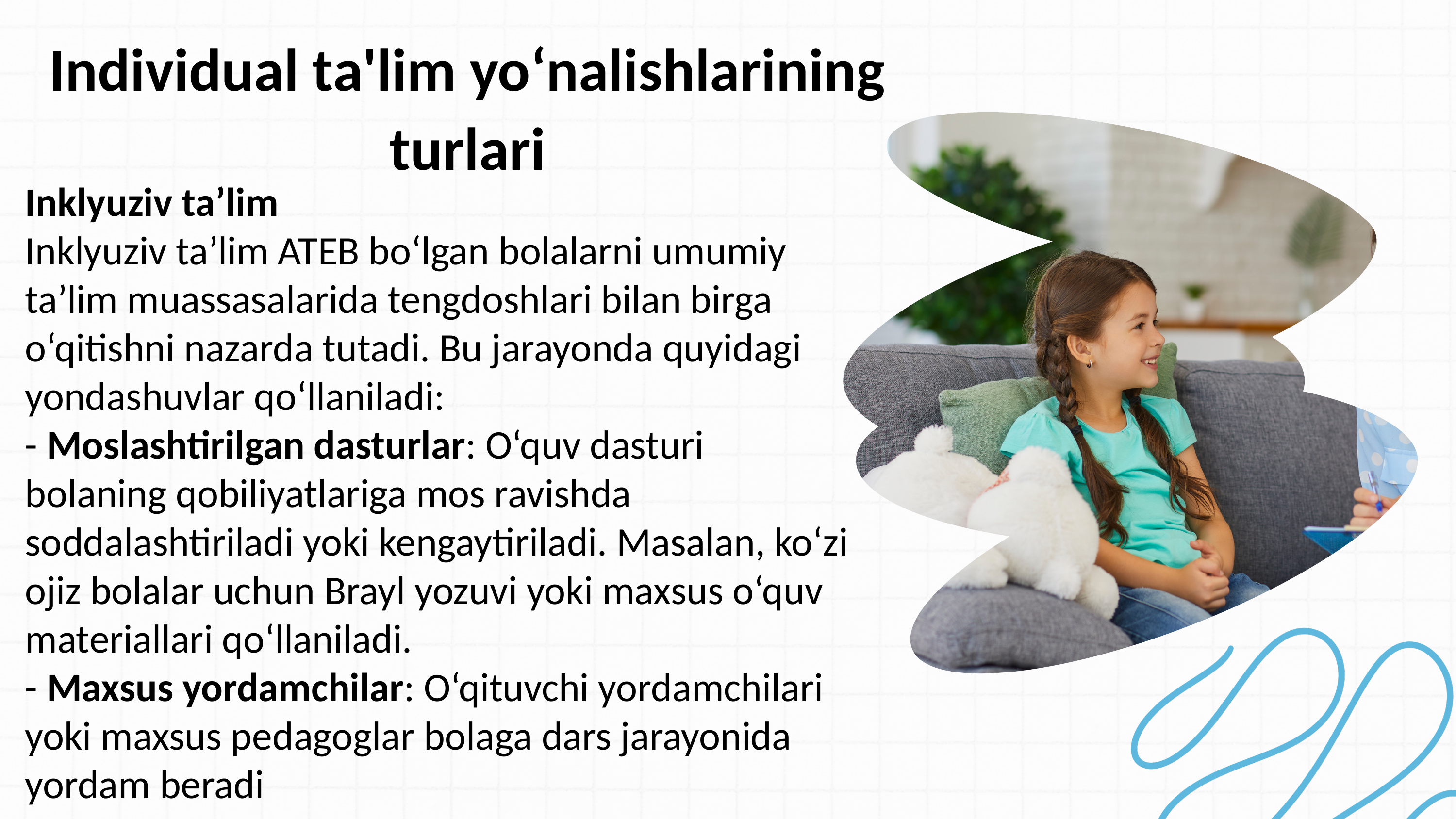

Individual ta'lim yo‘nalishlarining turlari

Inklyuziv ta’lim 
Inklyuziv ta’lim ATEB bo‘lgan bolalarni umumiy ta’lim muassasalarida tengdoshlari bilan birga o‘qitishni nazarda tutadi. Bu jarayonda quyidagi yondashuvlar qo‘llaniladi: 
- Moslashtirilgan dasturlar: O‘quv dasturi bolaning qobiliyatlariga mos ravishda soddalashtiriladi yoki kengaytiriladi. Masalan, ko‘zi ojiz bolalar uchun Brayl yozuvi yoki maxsus o‘quv materiallari qo‘llaniladi. 
- Maxsus yordamchilar: O‘qituvchi yordamchilari yoki maxsus pedagoglar bolaga dars jarayonida yordam beradi